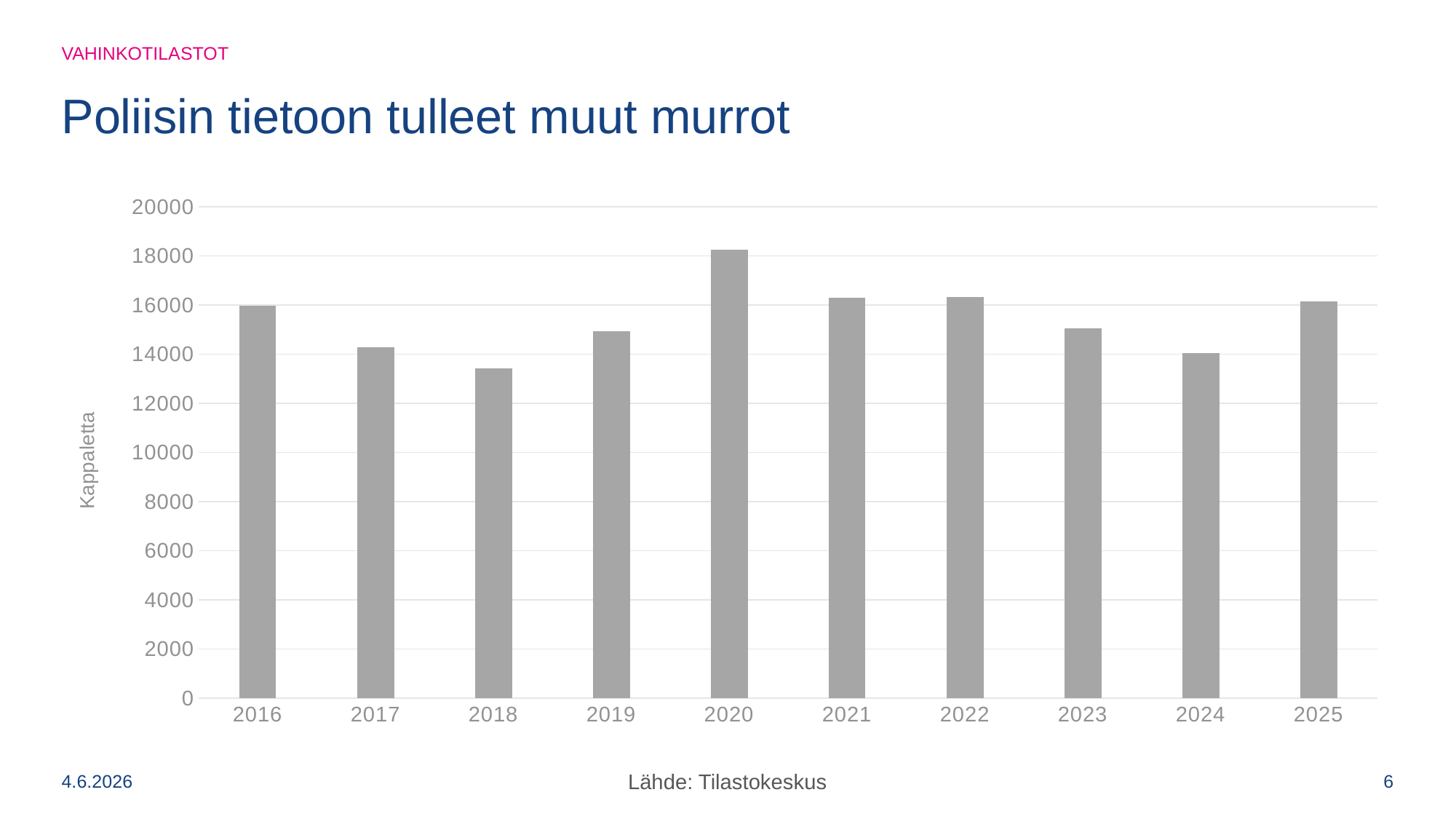

Vahinkotilastot
# Poliisin tietoon tulleet muut murrot

### Chart

| Category | Sarake2 |
|---|---|
| 2016 | 15968.0 |
| 2017 | 14300.0 |
| 2018 | 13433.0 |
| 2019 | 14939.0 |
| 2020 | 18252.0 |
| 2021 | 16298.0 |
| 2022 | 16328.0 |
| 2023 | 15046.0 |
| 2024 | 14062.0 |
| 2025 | 16165.0 |
4.6.2026
6
Lähde: Tilastokeskus